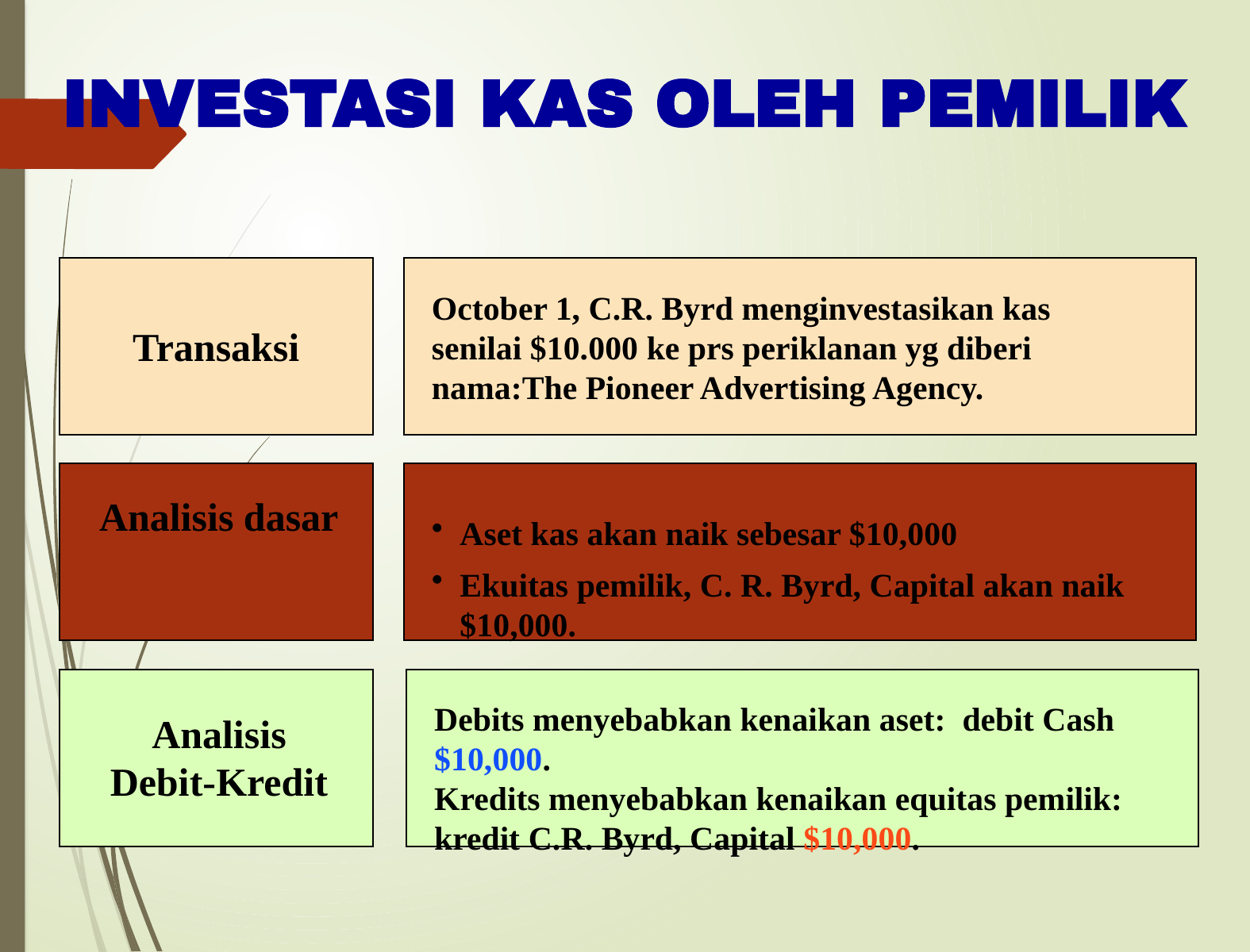

INVESTASI KAS OLEH PEMILIK

Transaksi

October 1, C.R. Byrd menginvestasikan kas senilai $10.000 ke prs periklanan yg diberi nama:The Pioneer Advertising Agency.

Analisis dasar

Aset kas akan naik sebesar $10,000

Ekuitas pemilik, C. R. Byrd, Capital akan naik $10,000.

Analisis
Debit-Kredit

Debits menyebabkan kenaikan aset:  debit Cash $10,000.
Kredits menyebabkan kenaikan equitas pemilik:  kredit C.R. Byrd, Capital $10,000.